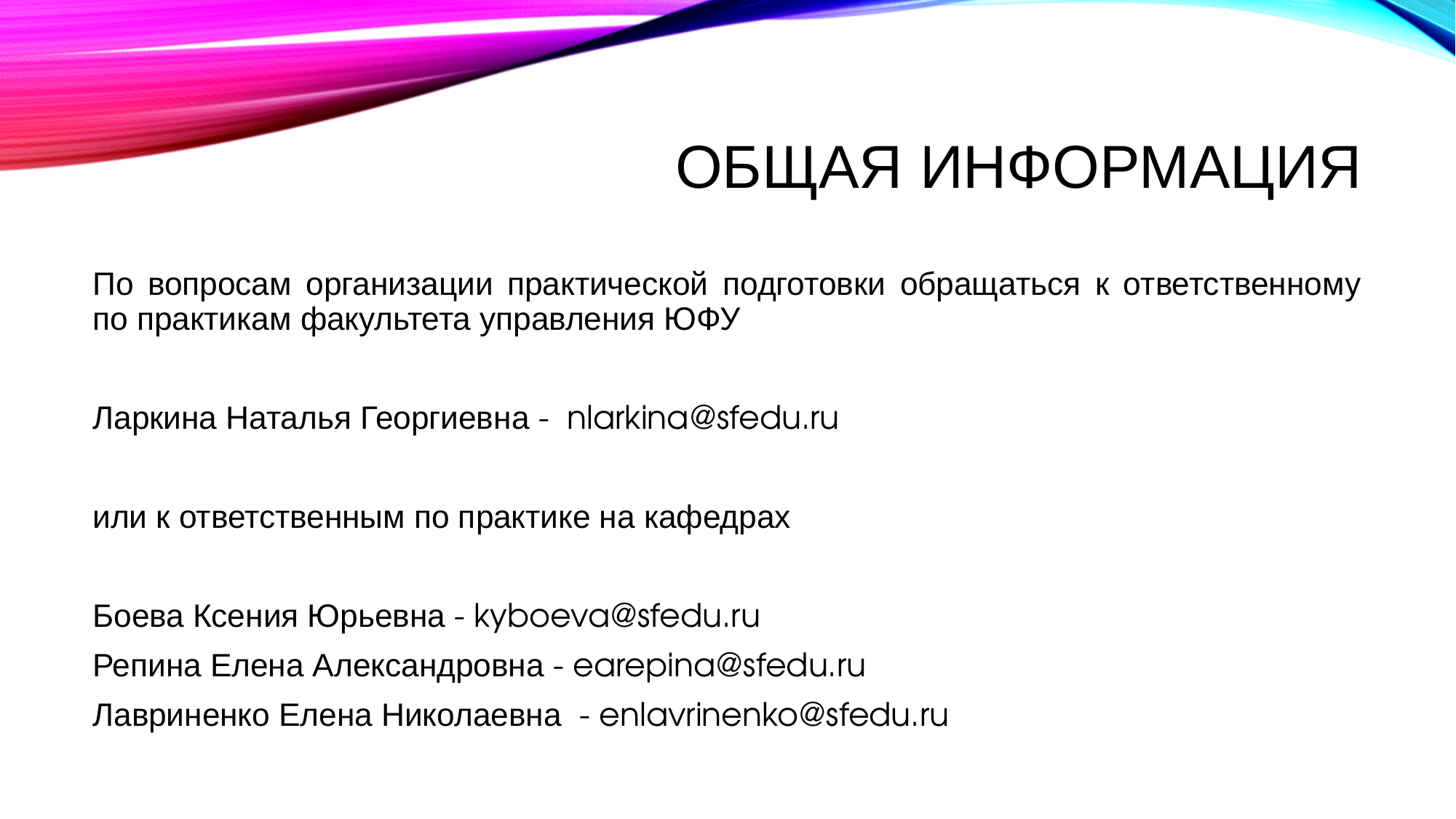

# Общая информация
По вопросам организации практической подготовки обращаться к ответственному по практикам факультета управления ЮФУ

Ларкина Наталья Георгиевна -  nlarkina@sfedu.ru

или к ответственным по практике на кафедрах

Боева Ксения Юрьевна - kyboeva@sfedu.ru
Репина Елена Александровна - earepina@sfedu.ru
Лавриненко Елена Николаевна  - enlavrinenko@sfedu.ru